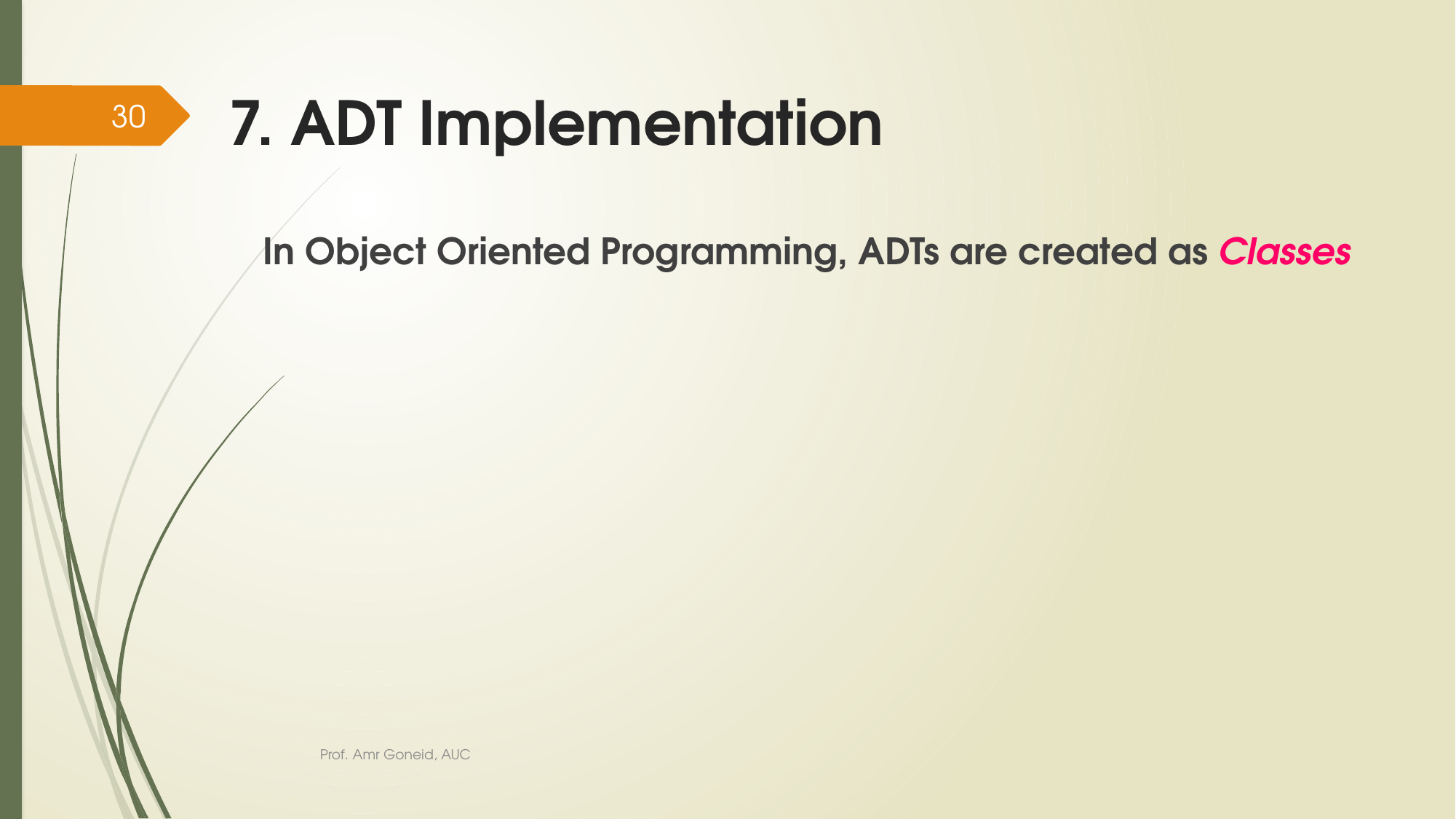

# 7. ADT Implementation
30
	In Object Oriented Programming, ADTs are created as Classes
Prof. Amr Goneid, AUC